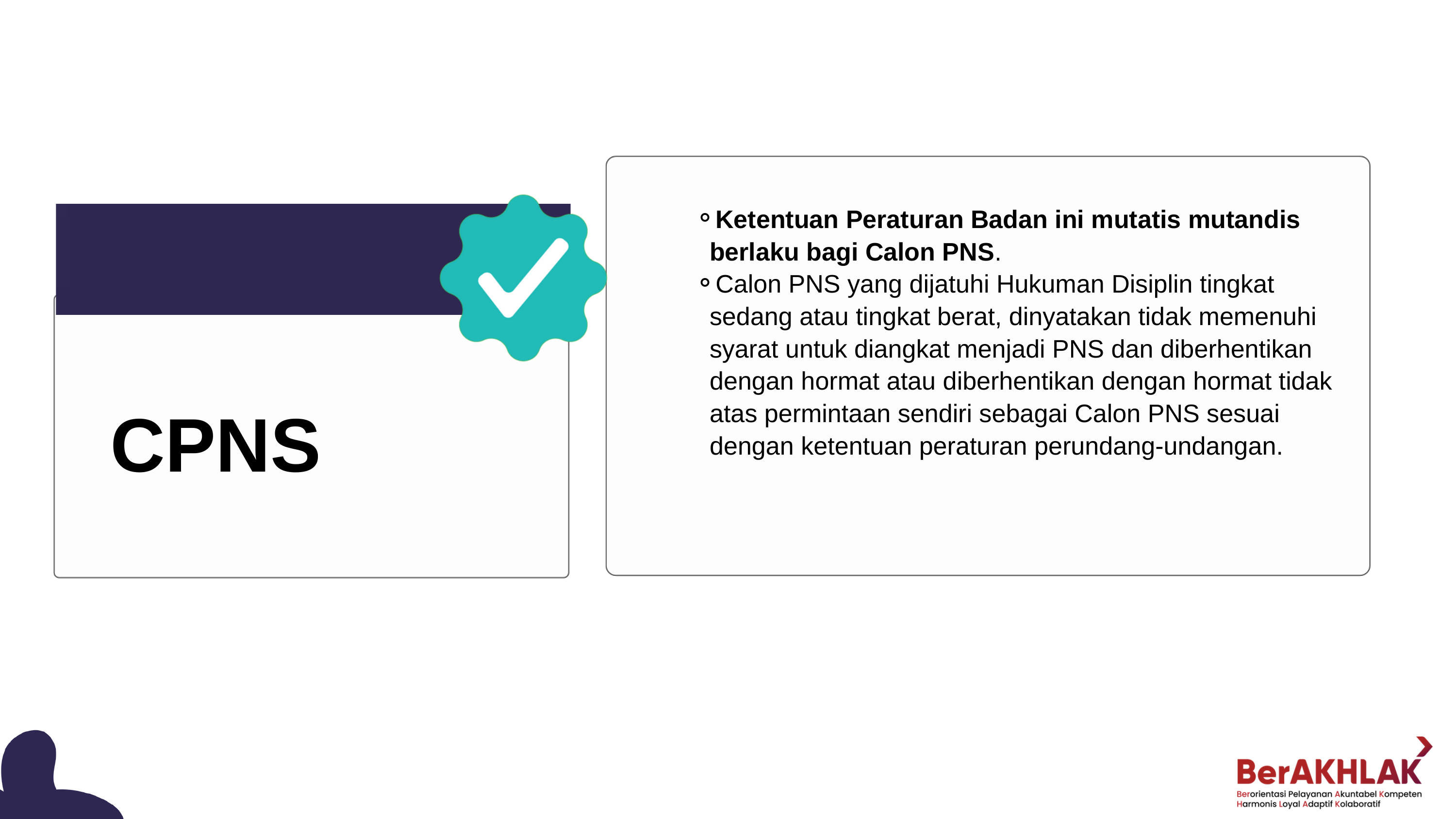

Ketentuan Peraturan Badan ini mutatis mutandis berlaku bagi Calon PNS.
Calon PNS yang dijatuhi Hukuman Disiplin tingkat sedang atau tingkat berat, dinyatakan tidak memenuhi syarat untuk diangkat menjadi PNS dan diberhentikan dengan hormat atau diberhentikan dengan hormat tidak atas permintaan sendiri sebagai Calon PNS sesuai dengan ketentuan peraturan perundang-undangan.

CPNS